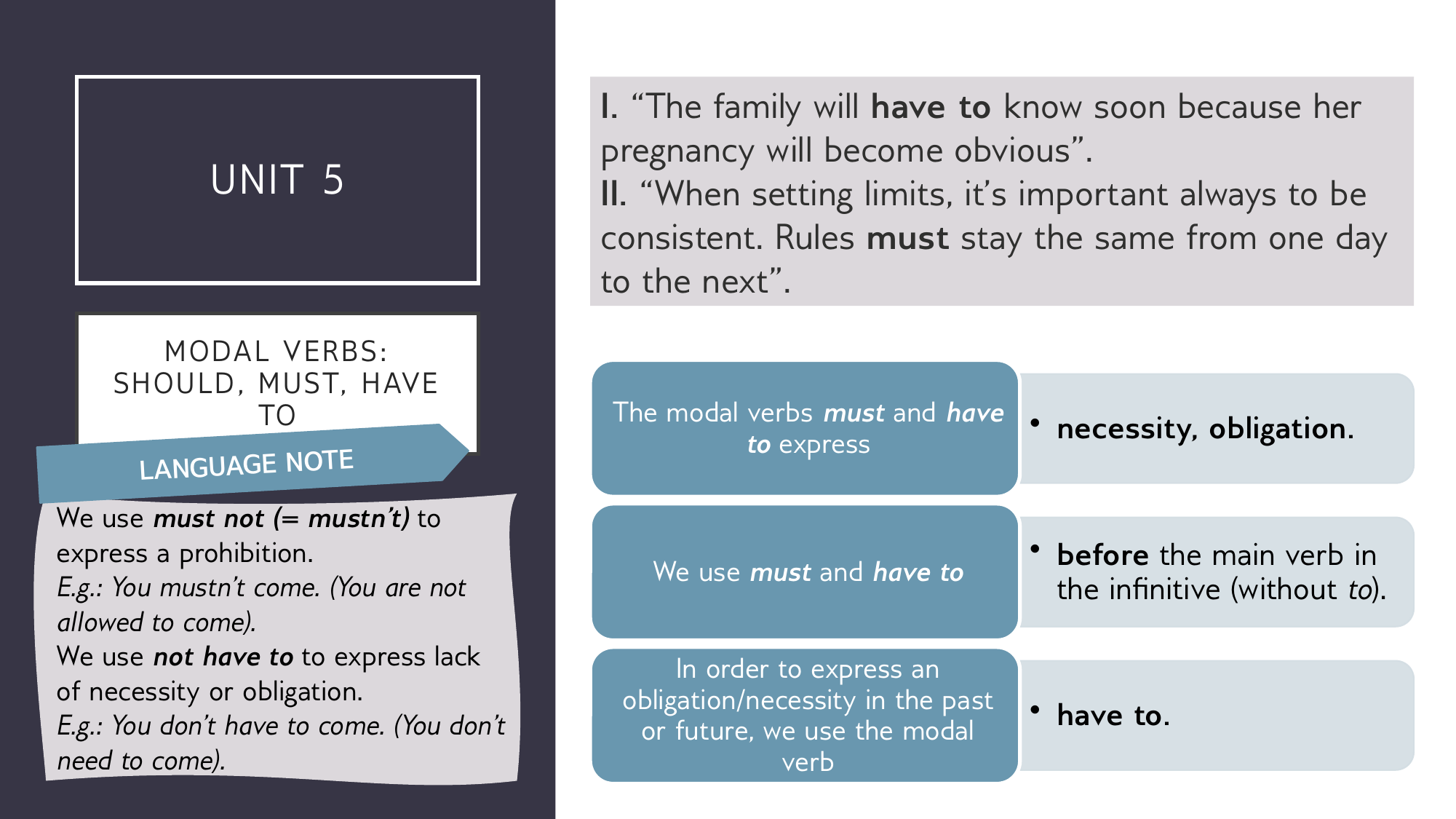

# UNIT 5
I. “The family will have to know soon because her pregnancy will become obvious”.
II. “When setting limits, it’s important always to be consistent. Rules must stay the same from one day to the next”.
MODAL VERBS: should, must, have to
necessity, obligation.
The modal verbs must and have to express
before the main verb in the infinitive (without to).
We use must and have to
have to.
In order to express an obligation/necessity in the past or future, we use the modal verb
LANGUAGE NOTE
We use must not (= mustn’t) to express a prohibition.
E.g.: You mustn’t come. (You are not allowed to come).
We use not have to to express lack of necessity or obligation.
E.g.: You don’t have to come. (You don’t need to come).